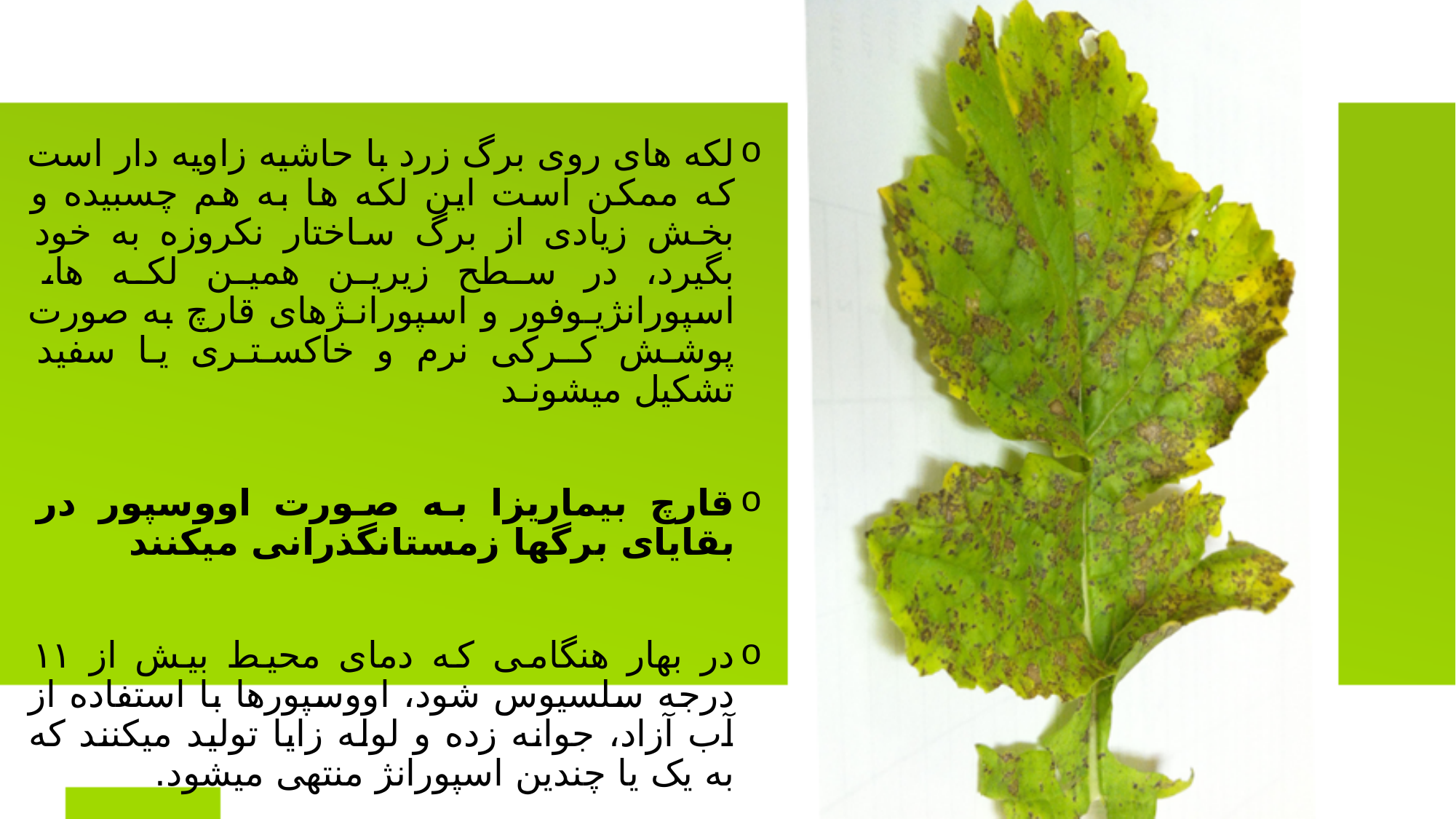

لکه های روی برگ زرد با حاشیه زاویه دار است که ممکن است این لکه ها به هم چسبیده و بخش زیادی از برگ ساختار نکروزه به خود بگیرد، در سطح زیرین همین لکه ها، اسپورانژیـوفور و اسپورانـژهای قارچ به صورت پوشش کـرکی نرم و خاکستـری یا سفید تشکیل میشونـد

قارچ بیماریزا به صورت اووسپور در بقایای برگها زمستانگذرانی میکنند

در بهار هنگامی که دمای محیط بیش از ۱۱ درجه سلسیوس شود، اووسپورها با استفاده از آب آزاد، جوانه زده و لوله زایا تولید میکنند که به یک یا چندین اسپورانژ منتهی میشود.